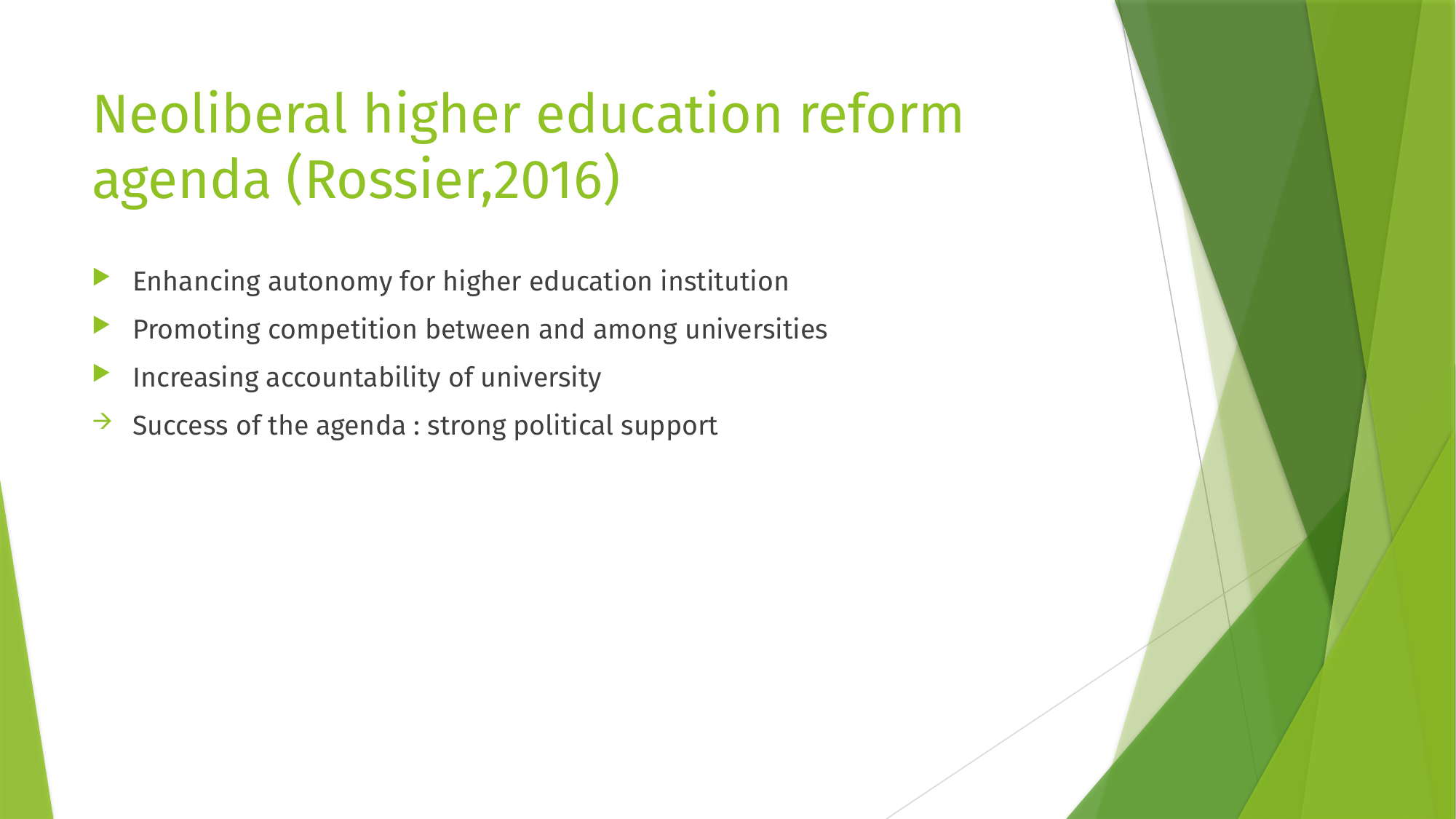

# Neoliberal higher education reform agenda (Rossier,2016)
Enhancing autonomy for higher education institution
Promoting competition between and among universities
Increasing accountability of university
Success of the agenda : strong political support